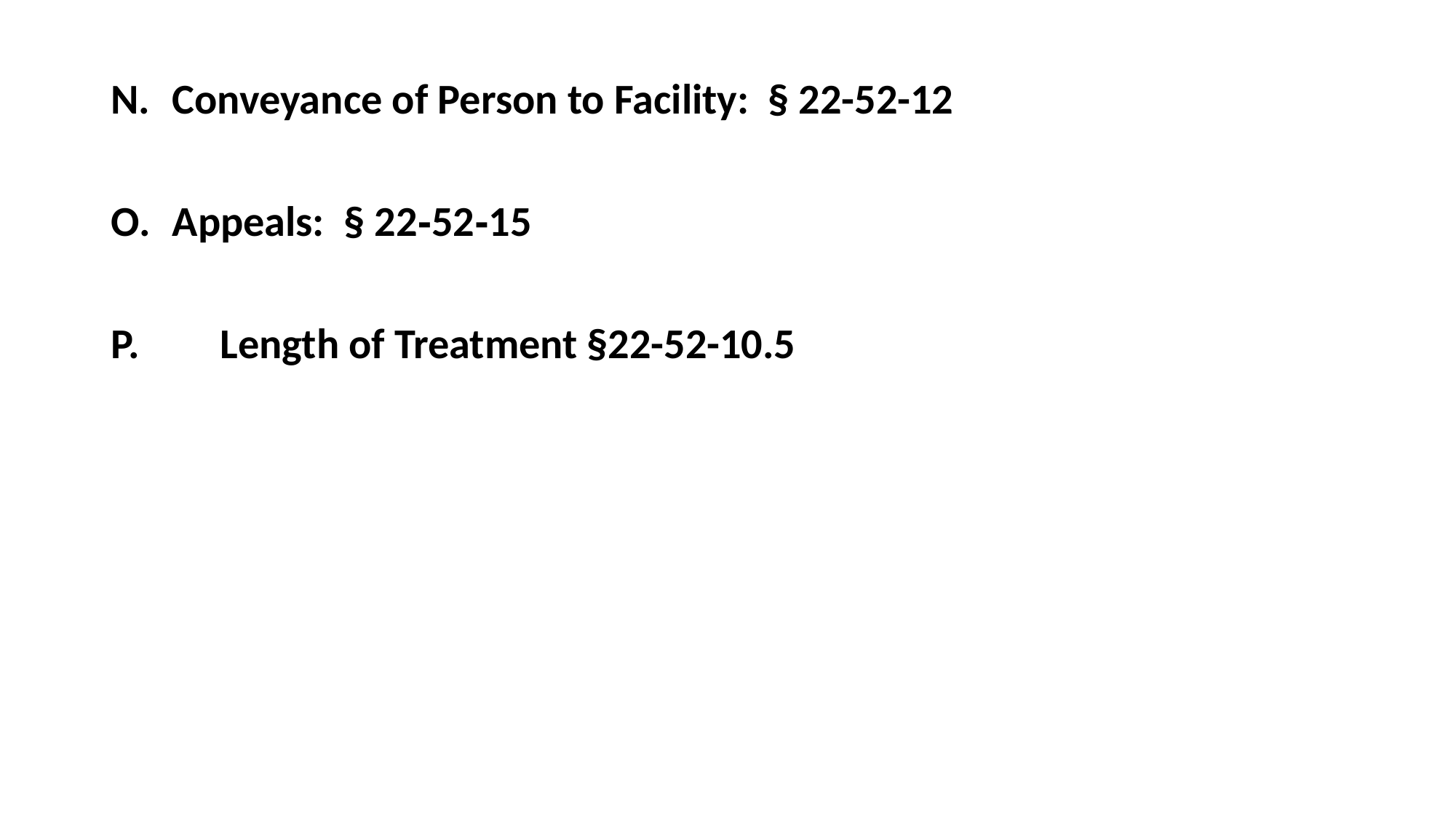

Conveyance of Person to Facility:  § 22-52-12

Appeals:  § 22‑52‑15

P.  	Length of Treatment §22-52-10.5